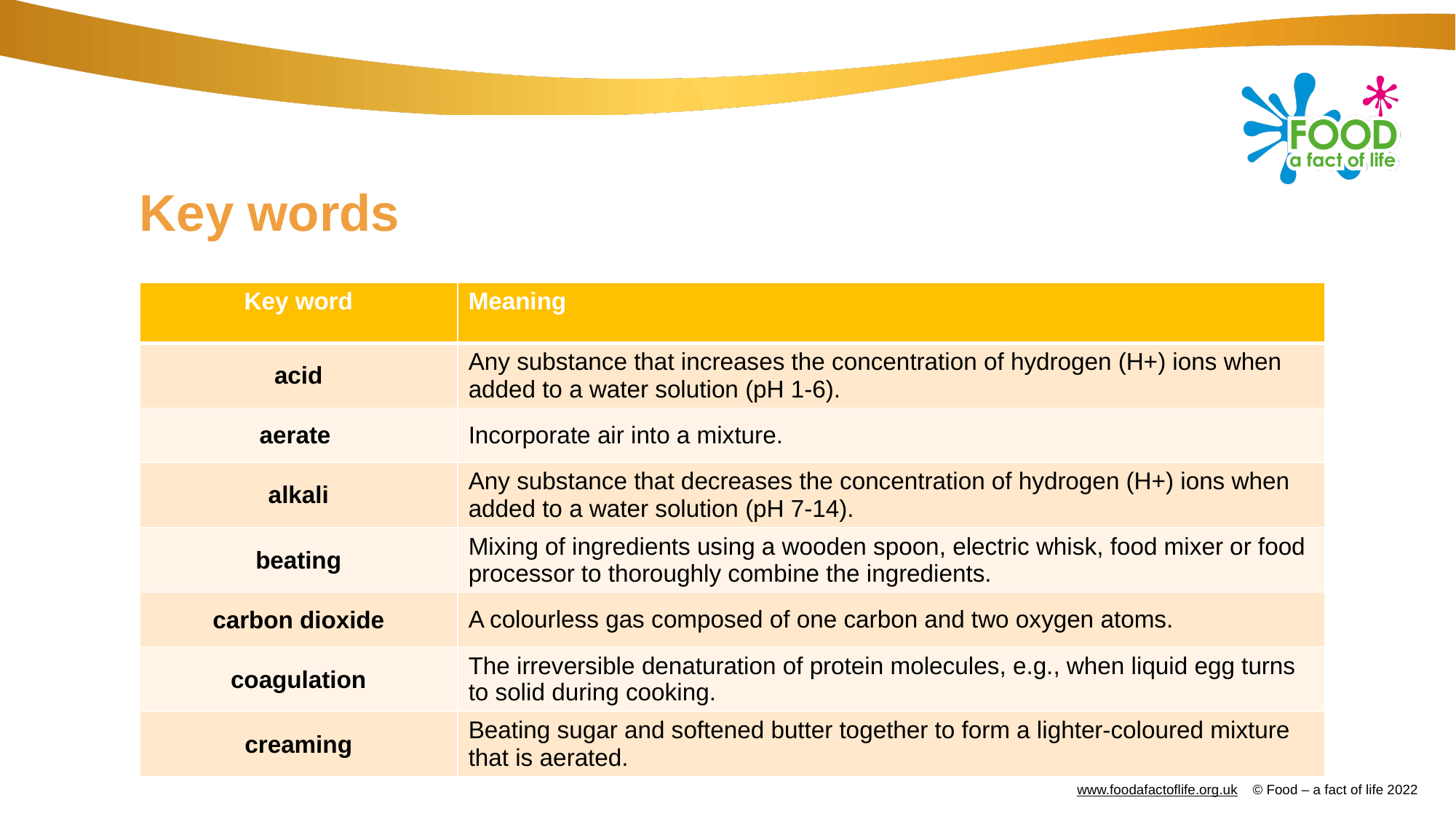

# Key words
| Key word | Meaning |
| --- | --- |
| acid | Any substance that increases the concentration of hydrogen (H+) ions when added to a water solution (pH 1-6). |
| aerate | Incorporate air into a mixture. |
| alkali | Any substance that decreases the concentration of hydrogen (H+) ions when added to a water solution (pH 7-14). |
| beating | Mixing of ingredients using a wooden spoon, electric whisk, food mixer or food processor to thoroughly combine the ingredients. |
| carbon dioxide | A colourless gas composed of one carbon and two oxygen atoms. |
| coagulation | The irreversible denaturation of protein molecules, e.g., when liquid egg turns to solid during cooking. |
| creaming | Beating sugar and softened butter together to form a lighter-coloured mixture that is aerated. |